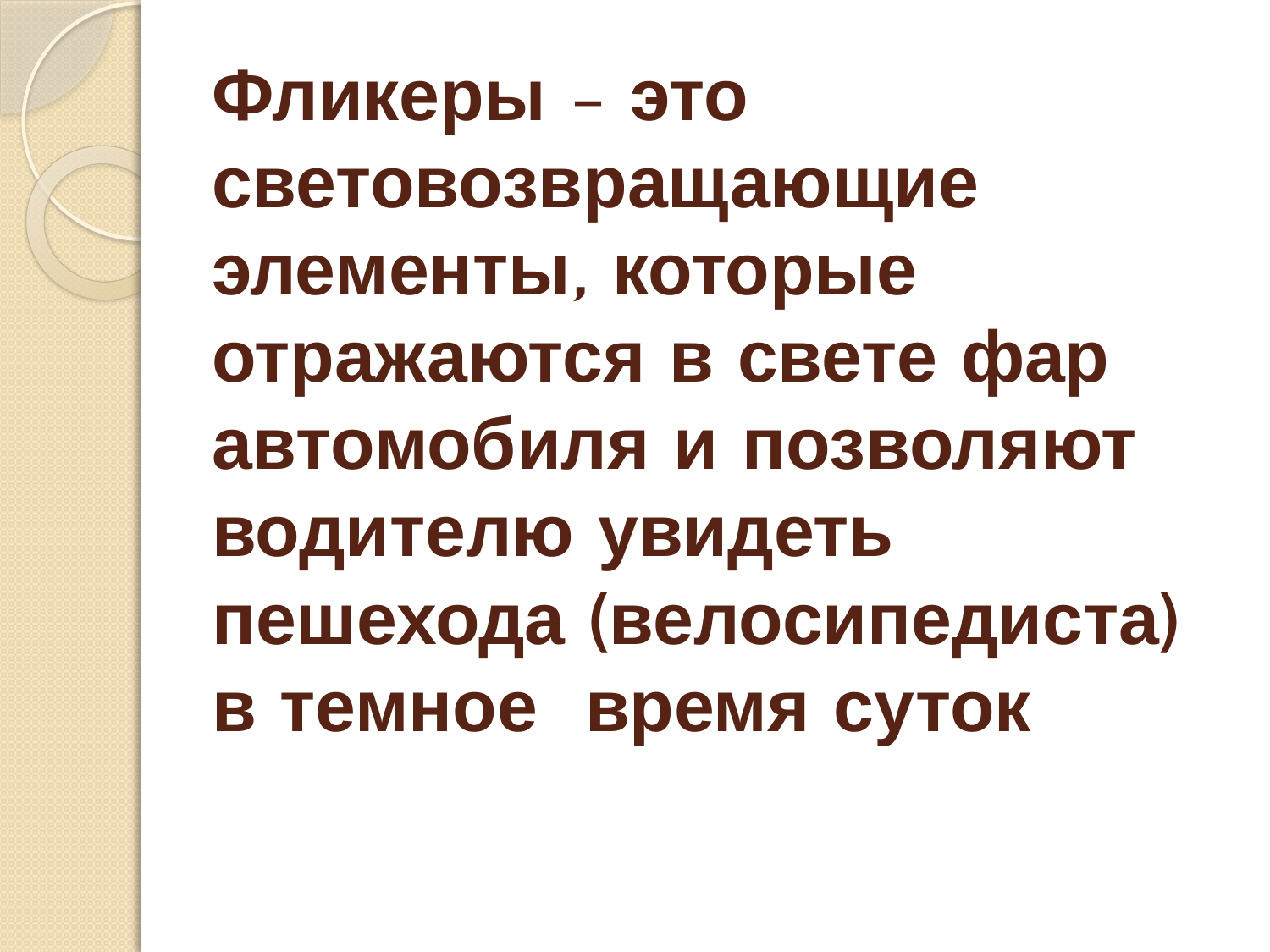

# Фликеры – это световозвращающие элементы, которые отражаются в свете фар автомобиля и позволяют водителю увидеть пешехода (велосипедиста) в темное  время суток